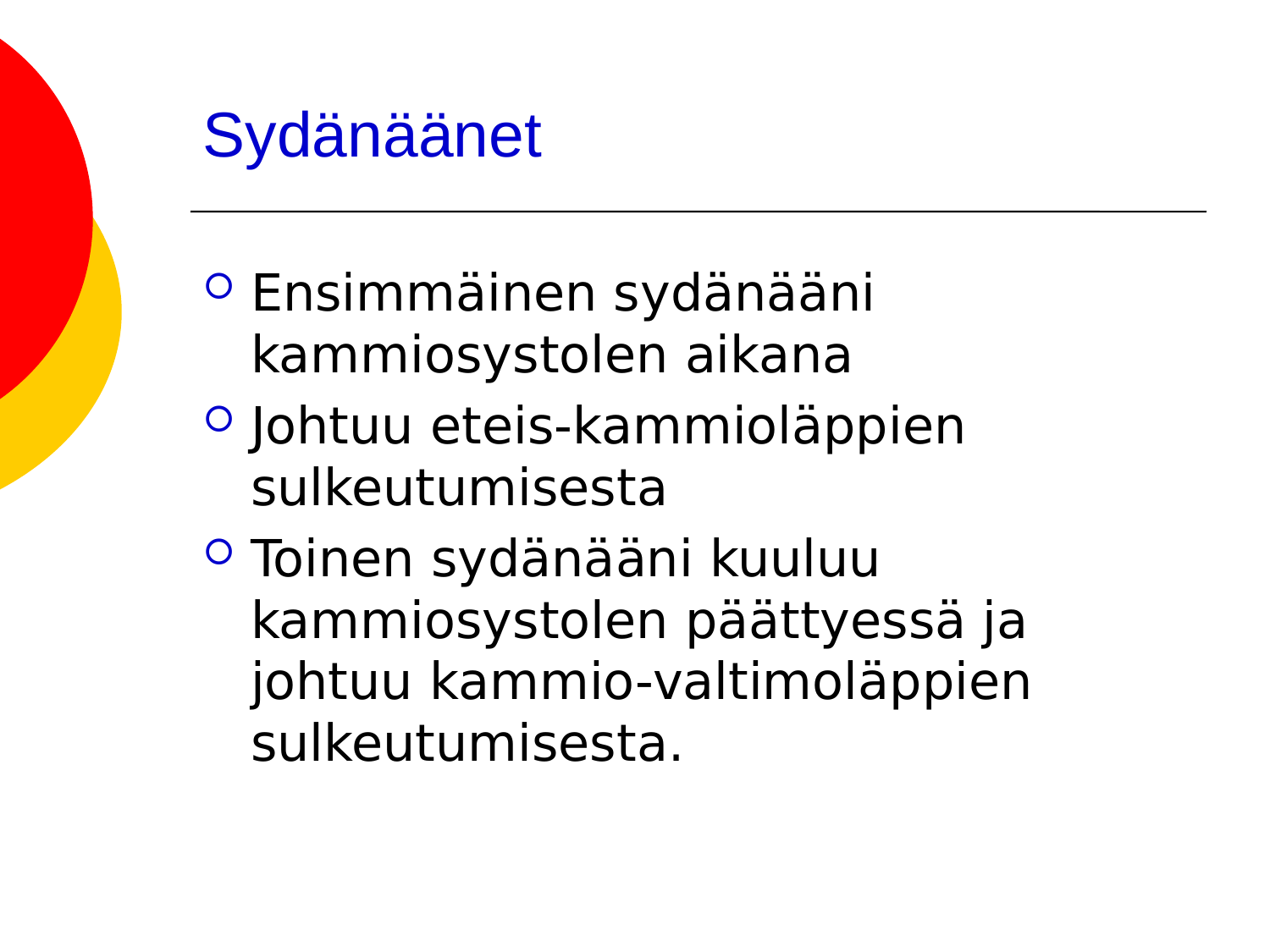

# Sydänäänet
Ensimmäinen sydänääni kammiosystolen aikana
Johtuu eteis-kammioläppien sulkeutumisesta
Toinen sydänääni kuuluu kammiosystolen päättyessä ja johtuu kammio-valtimoläppien sulkeutumisesta.